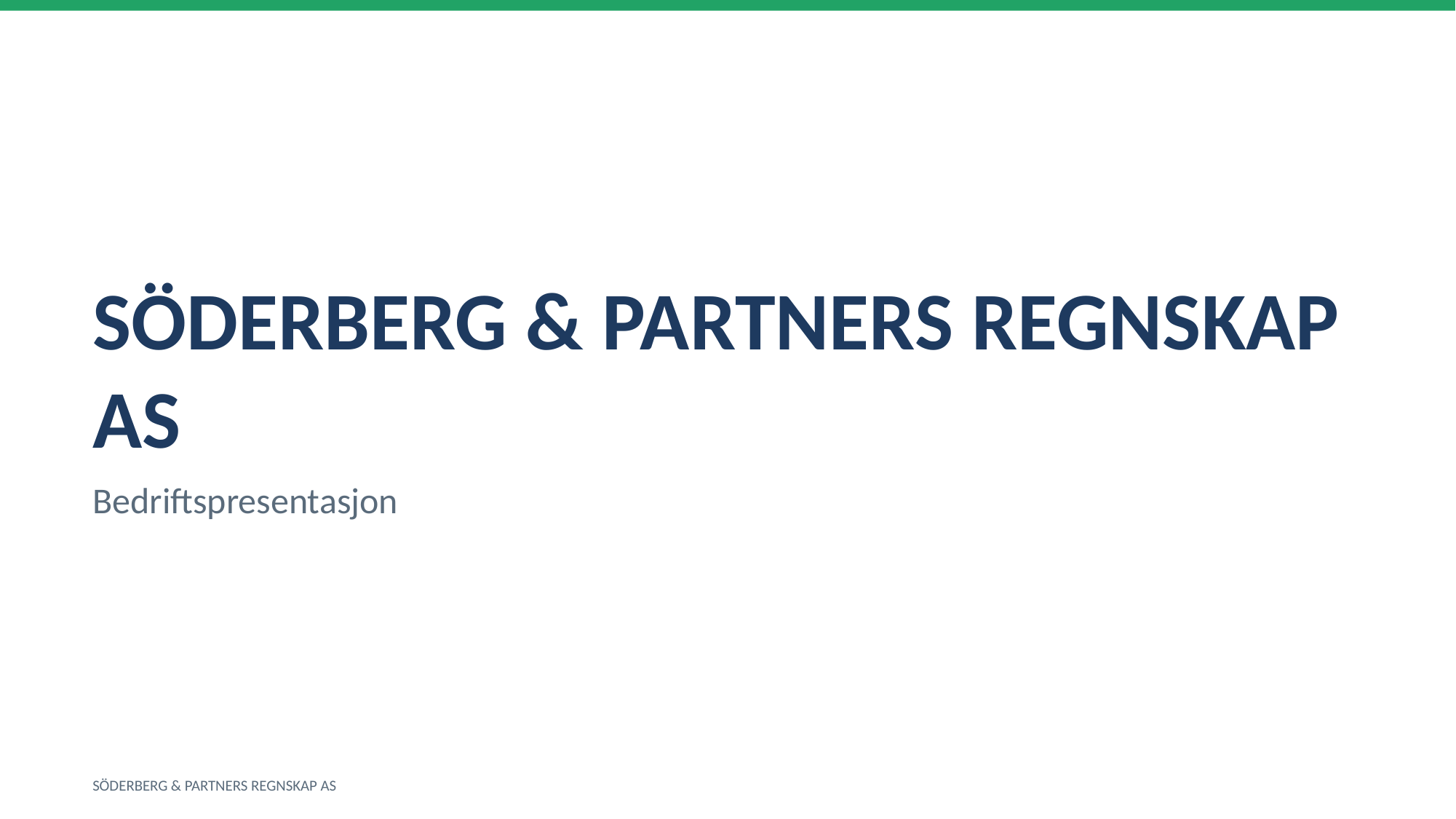

SÖDERBERG & PARTNERS REGNSKAP AS
Bedriftspresentasjon
SÖDERBERG & PARTNERS REGNSKAP AS